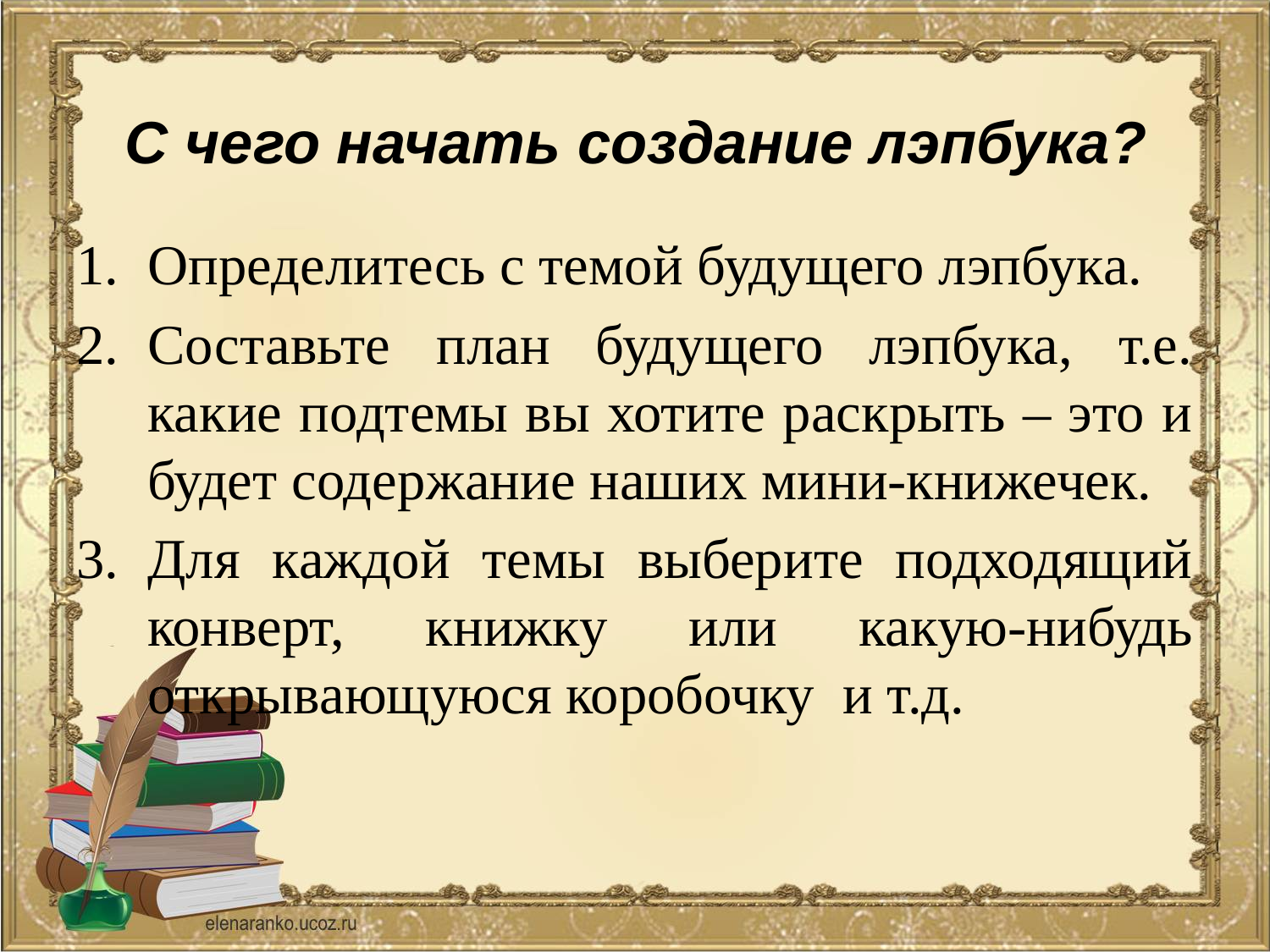

# С чего начать создание лэпбука?
Определитесь с темой будущего лэпбука.
Составьте план будущего лэпбука, т.е. какие подтемы вы хотите раскрыть – это и будет содержание наших мини-книжечек.
Для каждой темы выберите подходящий конверт, книжку или какую-нибудь открывающуюся коробочку  и т.д.